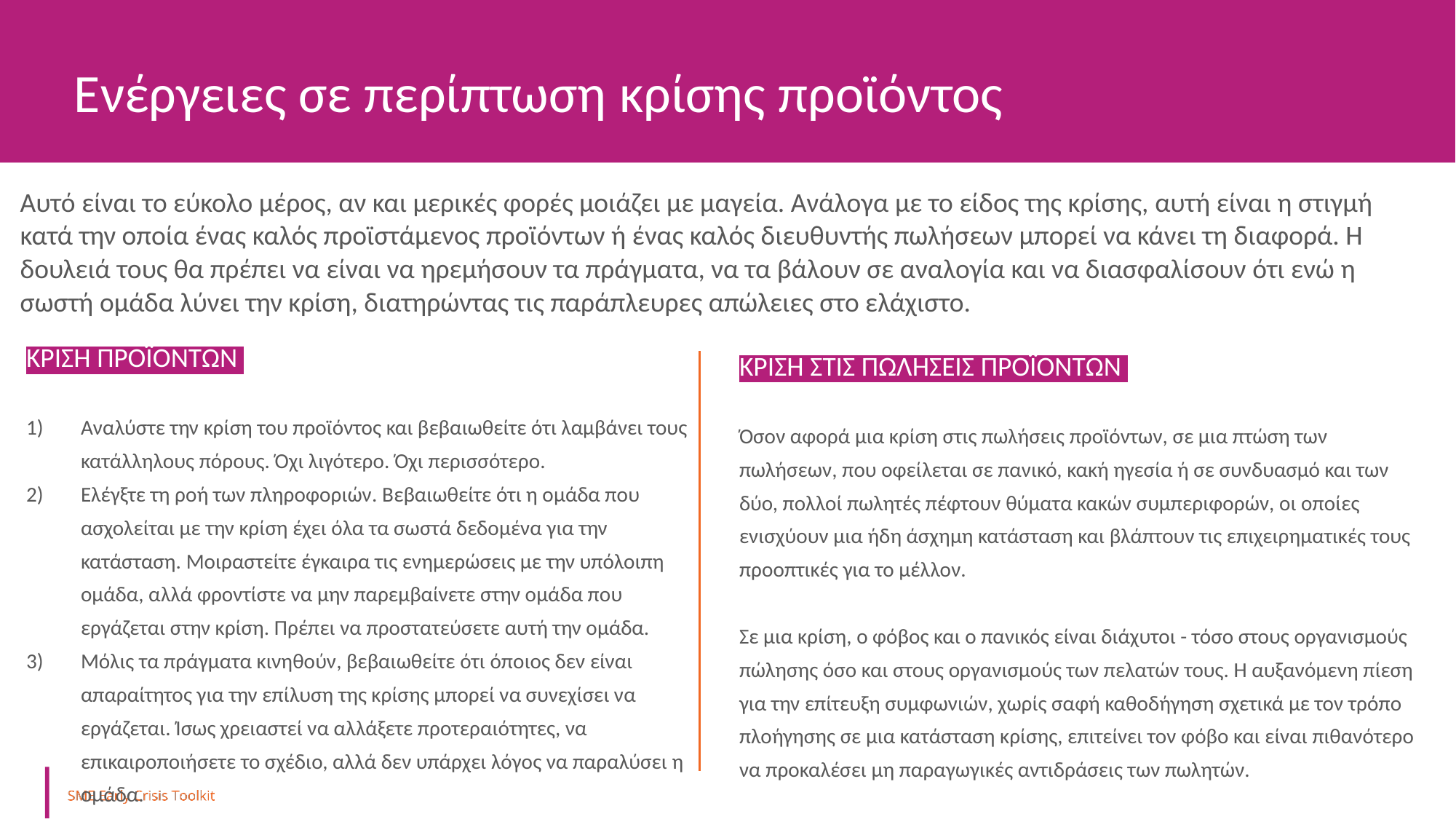

Ενέργειες σε περίπτωση κρίσης προϊόντος
Αυτό είναι το εύκολο μέρος, αν και μερικές φορές μοιάζει με μαγεία. Ανάλογα με το είδος της κρίσης, αυτή είναι η στιγμή κατά την οποία ένας καλός προϊστάμενος προϊόντων ή ένας καλός διευθυντής πωλήσεων μπορεί να κάνει τη διαφορά. Η δουλειά τους θα πρέπει να είναι να ηρεμήσουν τα πράγματα, να τα βάλουν σε αναλογία και να διασφαλίσουν ότι ενώ η σωστή ομάδα λύνει την κρίση, διατηρώντας τις παράπλευρες απώλειες στο ελάχιστο.

ΚΡΙΣΗ ΠΡΟΪΟΝΤΩΝ

Αναλύστε την κρίση του προϊόντος και βεβαιωθείτε ότι λαμβάνει τους κατάλληλους πόρους. Όχι λιγότερο. Όχι περισσότερο.
Ελέγξτε τη ροή των πληροφοριών. Βεβαιωθείτε ότι η ομάδα που ασχολείται με την κρίση έχει όλα τα σωστά δεδομένα για την κατάσταση. Μοιραστείτε έγκαιρα τις ενημερώσεις με την υπόλοιπη ομάδα, αλλά φροντίστε να μην παρεμβαίνετε στην ομάδα που εργάζεται στην κρίση. Πρέπει να προστατεύσετε αυτή την ομάδα.
Μόλις τα πράγματα κινηθούν, βεβαιωθείτε ότι όποιος δεν είναι απαραίτητος για την επίλυση της κρίσης μπορεί να συνεχίσει να εργάζεται. Ίσως χρειαστεί να αλλάξετε προτεραιότητες, να επικαιροποιήσετε το σχέδιο, αλλά δεν υπάρχει λόγος να παραλύσει η ομάδα.
ΚΡΙΣΗ ΣΤΙΣ ΠΩΛΗΣΕΙΣ ΠΡΟΪΌΝΤΩΝ

Όσον αφορά μια κρίση στις πωλήσεις προϊόντων, σε μια πτώση των πωλήσεων, που οφείλεται σε πανικό, κακή ηγεσία ή σε συνδυασμό και των δύο, πολλοί πωλητές πέφτουν θύματα κακών συμπεριφορών, οι οποίες ενισχύουν μια ήδη άσχημη κατάσταση και βλάπτουν τις επιχειρηματικές τους προοπτικές για το μέλλον.

Σε μια κρίση, ο φόβος και ο πανικός είναι διάχυτοι - τόσο στους οργανισμούς πώλησης όσο και στους οργανισμούς των πελατών τους. Η αυξανόμενη πίεση για την επίτευξη συμφωνιών, χωρίς σαφή καθοδήγηση σχετικά με τον τρόπο πλοήγησης σε μια κατάσταση κρίσης, επιτείνει τον φόβο και είναι πιθανότερο να προκαλέσει μη παραγωγικές αντιδράσεις των πωλητών.